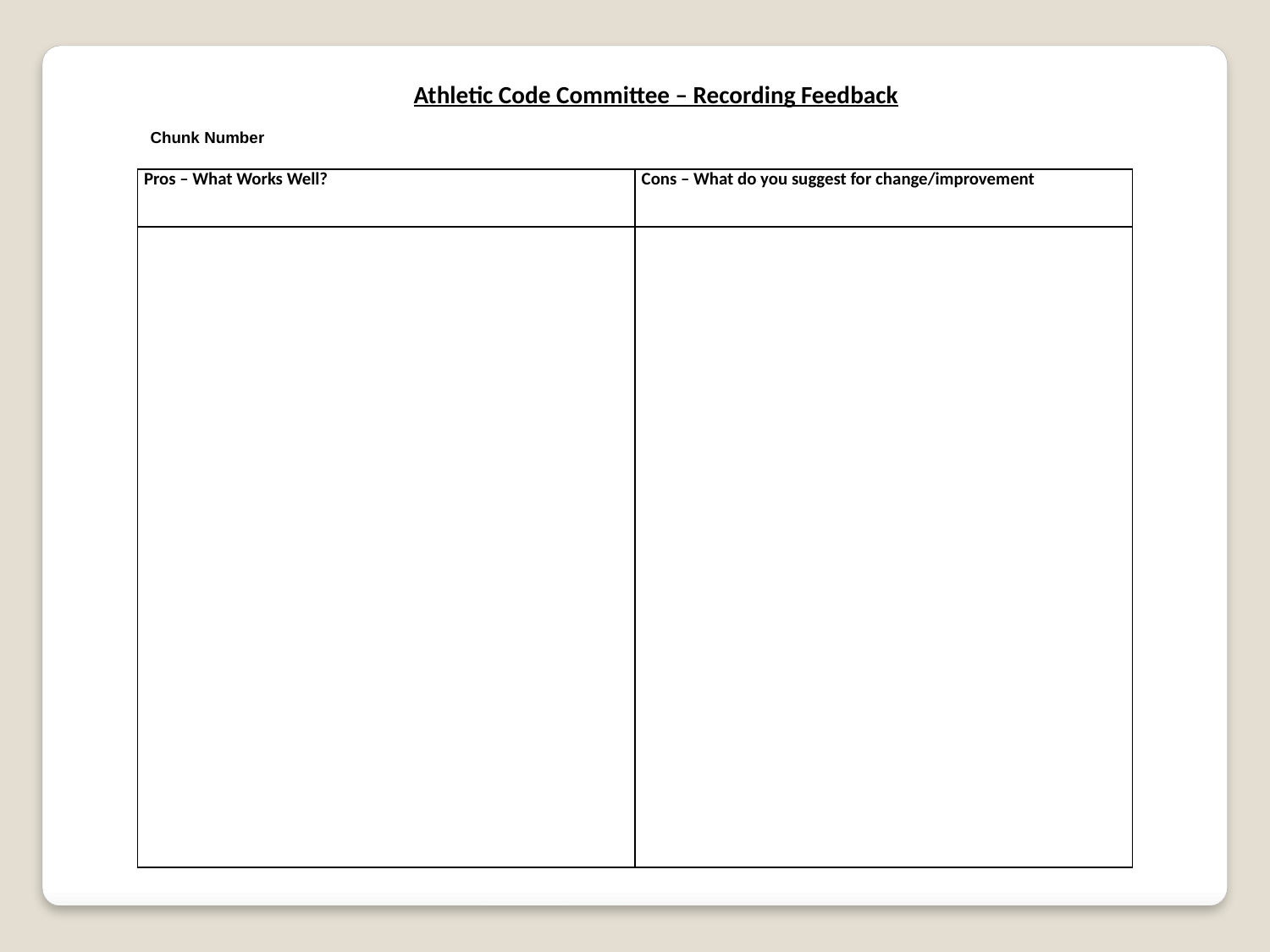

Athletic Code Committee – Recording Feedback

Chunk Number

| Pros – What Works Well? | Cons – What do you suggest for change/improvement |
| --- | --- |
|  |  |